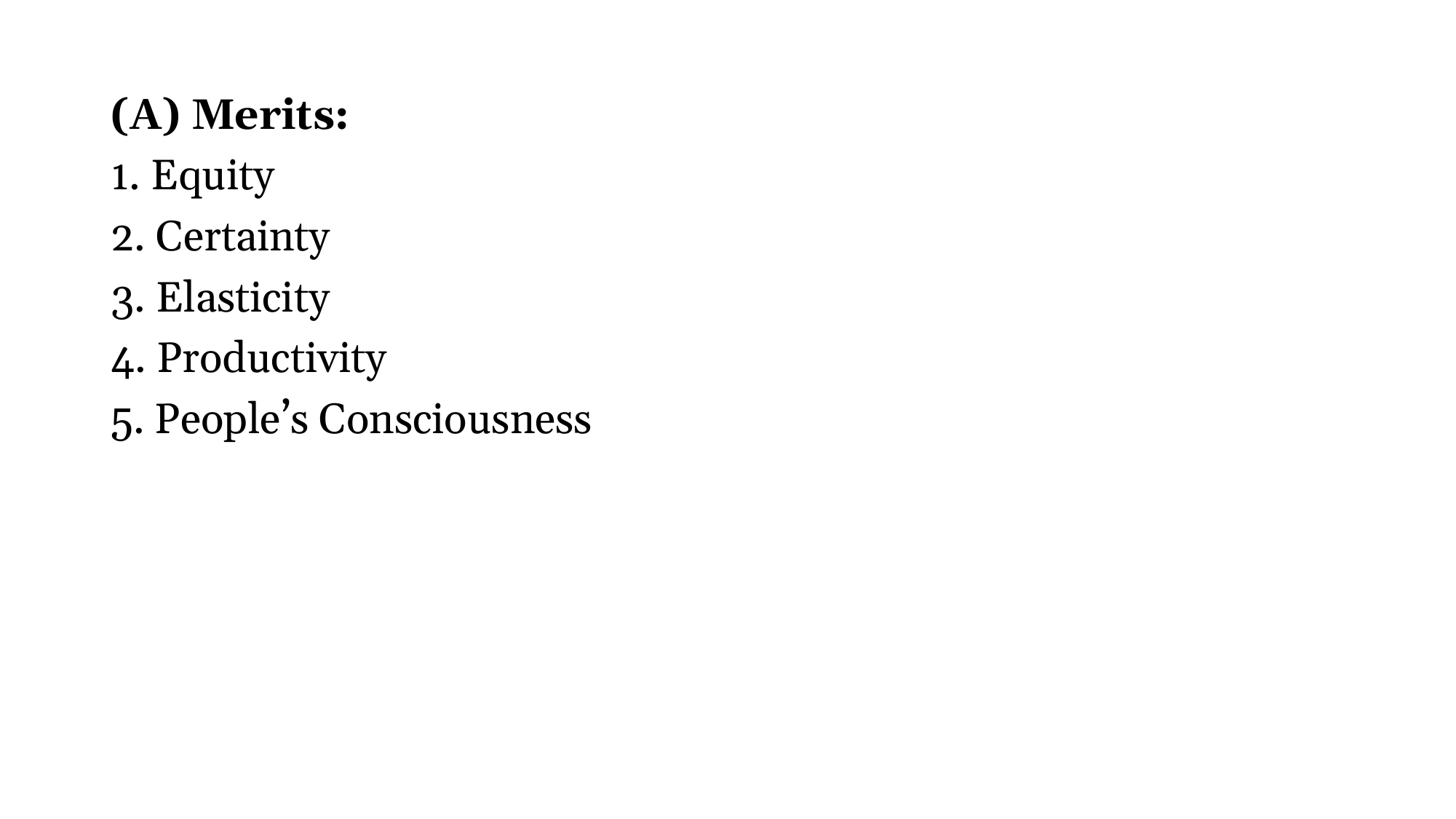

(A) Merits:
1. Equity
2. Certainty
3. Elasticity
4. Productivity
5. People’s Consciousness